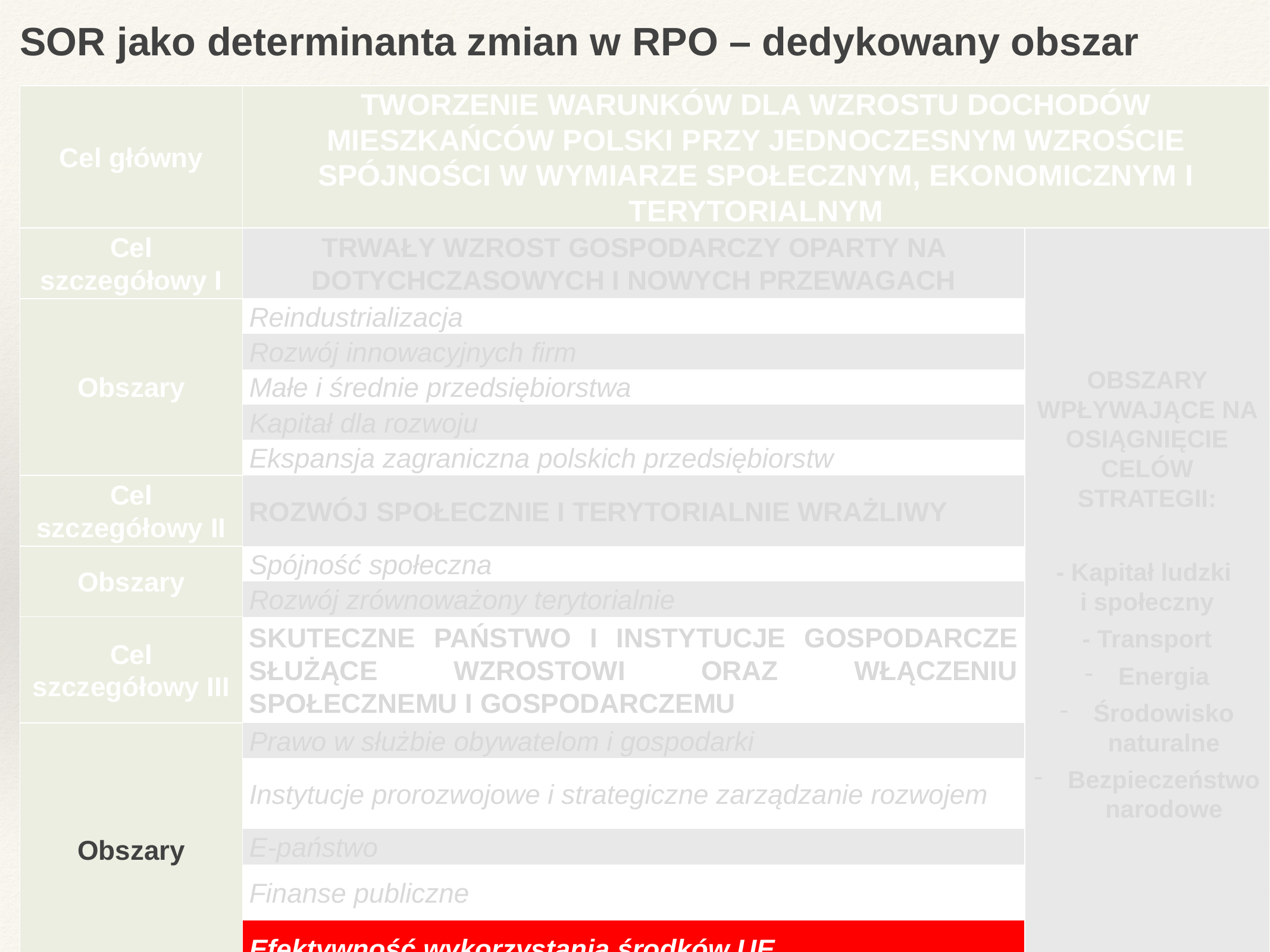

# SOR jako determinanta zmian w RPO – dedykowany obszar
| Cel główny | Tworzenie warunków dla wzrostu dochodów mieszkańców Polski przy jednoczesnym wzroście spójności w wymiarze społecznym, ekonomicznym i terytorialnym |  |
| --- | --- | --- |
| Cel szczegółowy I | Trwały wzrost gospodarczy oparty na dotychczasowych i nowych przewagach | Obszary wpływające na osiągnięcie celów Strategii: - Kapitał ludzki i społeczny - Transport Energia Środowisko naturalne Bezpieczeństwo narodowe |
| Obszary | Reindustrializacja |  |
|  | Rozwój innowacyjnych firm |  |
|  | Małe i średnie przedsiębiorstwa |  |
|  | Kapitał dla rozwoju |  |
|  | Ekspansja zagraniczna polskich przedsiębiorstw |  |
| Cel szczegółowy II | Rozwój społecznie i terytorialnie wrażliwy |  |
| Obszary | Spójność społeczna |  |
|  | Rozwój zrównoważony terytorialnie |  |
| Cel szczegółowy III | Skuteczne państwo i instytucje gospodarcze służące wzrostowi oraz włączeniu społecznemu i gospodarczemu |  |
| Obszary | Prawo w służbie obywatelom i gospodarki |  |
|  | Instytucje prorozwojowe i strategiczne zarządzanie rozwojem |  |
|  | E-państwo |  |
|  | Finanse publiczne |  |
|  | Efektywność wykorzystania środków UE |  |